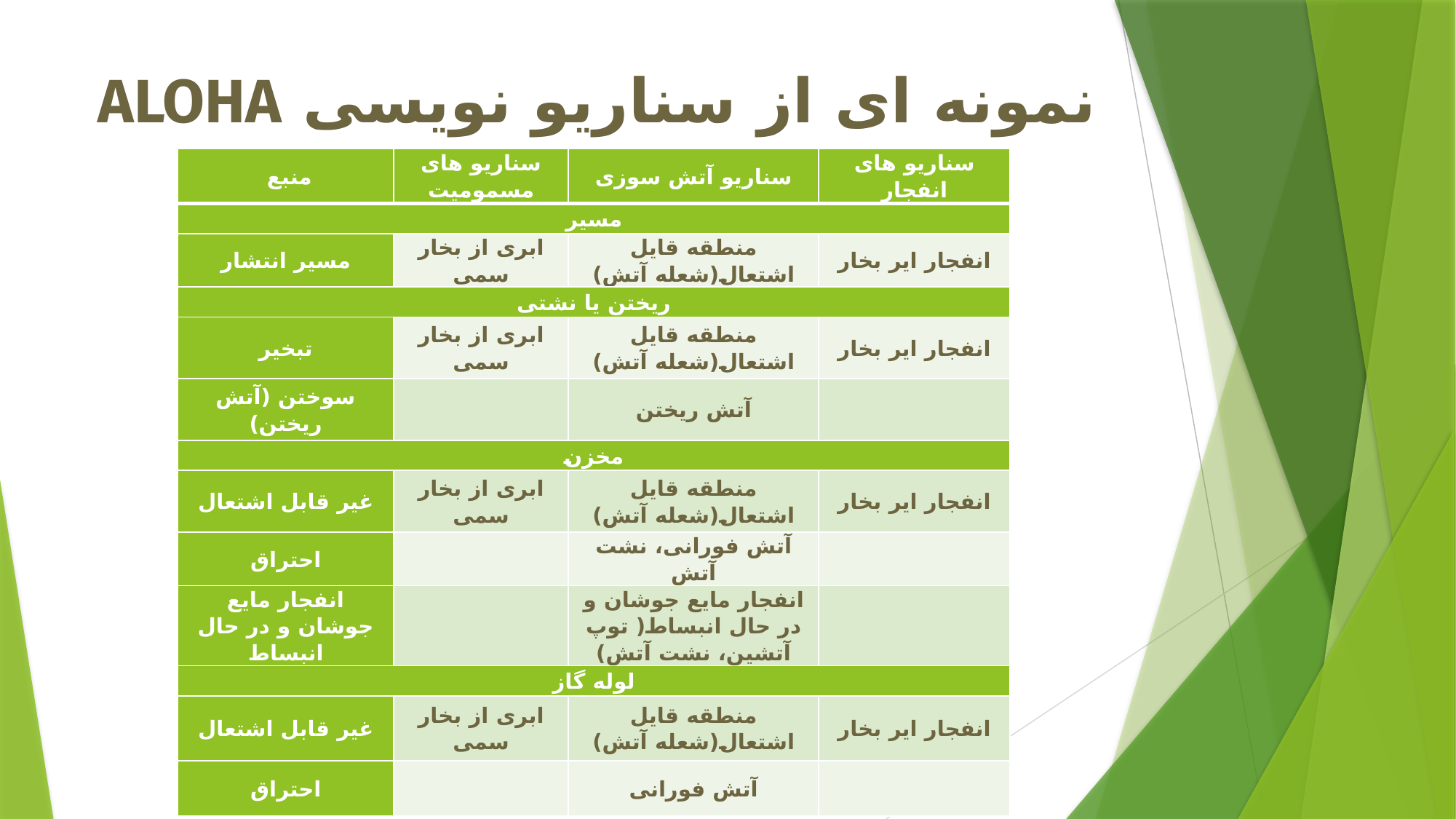

# نمونه ای از سناریو نویسی ALOHA
| منبع | سناریو های مسمومیت | سناریو آتش سوزی | سناریو های انفجار |
| --- | --- | --- | --- |
| مسیر |  |  |  |
| مسیر انتشار | ابری از بخار سمی | منطقه قایل اشتعال(شعله آتش) | انفجار ایر بخار |
| ریختن یا نشتی |  |  |  |
| تبخیر | ابری از بخار سمی | منطقه قایل اشتعال(شعله آتش) | انفجار ایر بخار |
| سوختن (آتش ریختن) |  | آتش ریختن |  |
| مخزن |  |  |  |
| غیر قابل اشتعال | ابری از بخار سمی | منطقه قایل اشتعال(شعله آتش) | انفجار ایر بخار |
| احتراق |  | آتش فورانی، نشت آتش |  |
| انفجار مایع جوشان و در حال انبساط |  | انفجار مایع جوشان و در حال انبساط( توپ آتشین، نشت آتش) |  |
| لوله گاز |  |  |  |
| غیر قابل اشتعال | ابری از بخار سمی | منطقه قایل اشتعال(شعله آتش) | انفجار ایر بخار |
| احتراق |  | آتش فورانی |  |